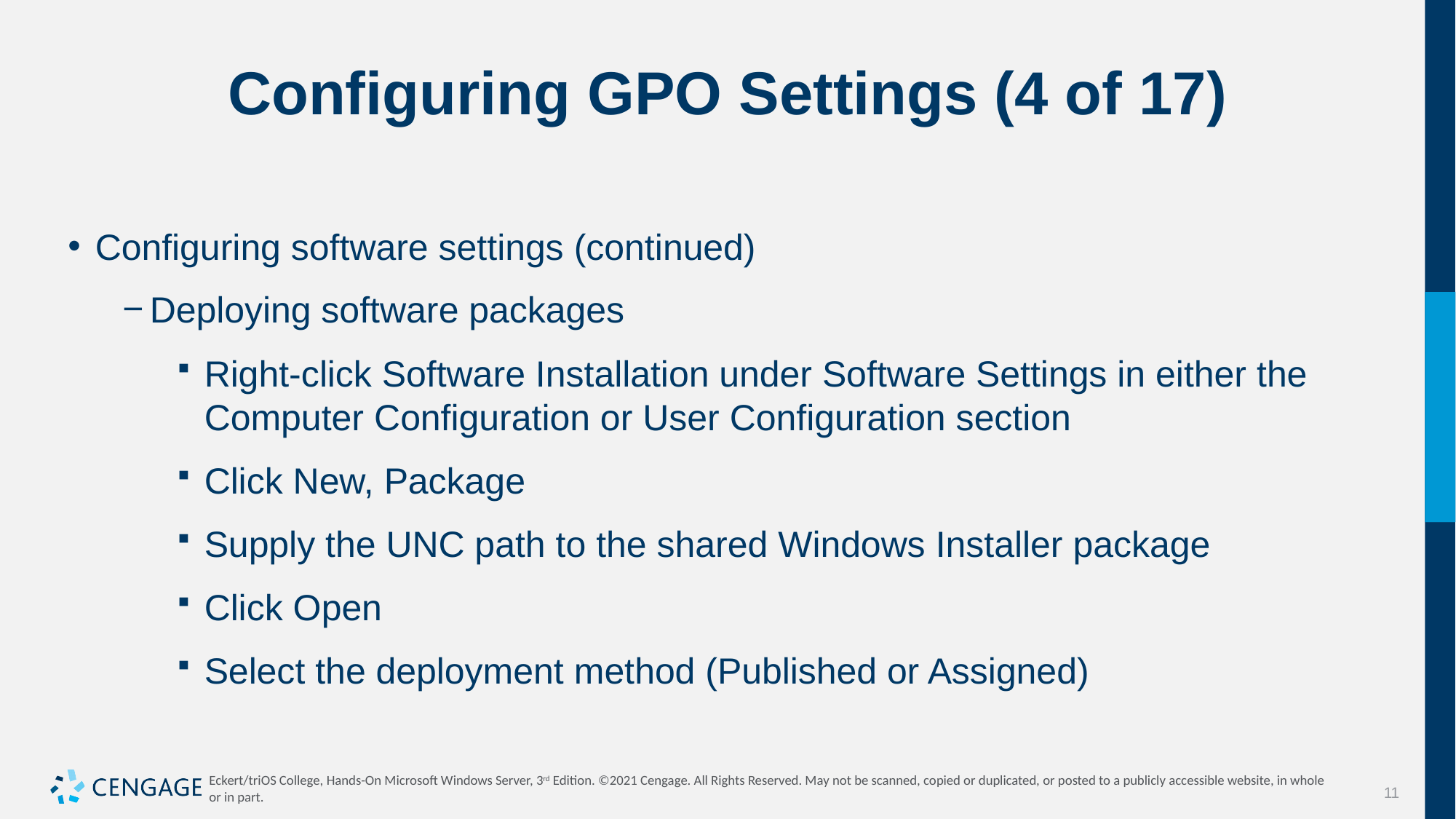

# Configuring GPO Settings (4 of 17)
Configuring software settings (continued)
Deploying software packages
Right-click Software Installation under Software Settings in either the Computer Configuration or User Configuration section
Click New, Package
Supply the UNC path to the shared Windows Installer package
Click Open
Select the deployment method (Published or Assigned)